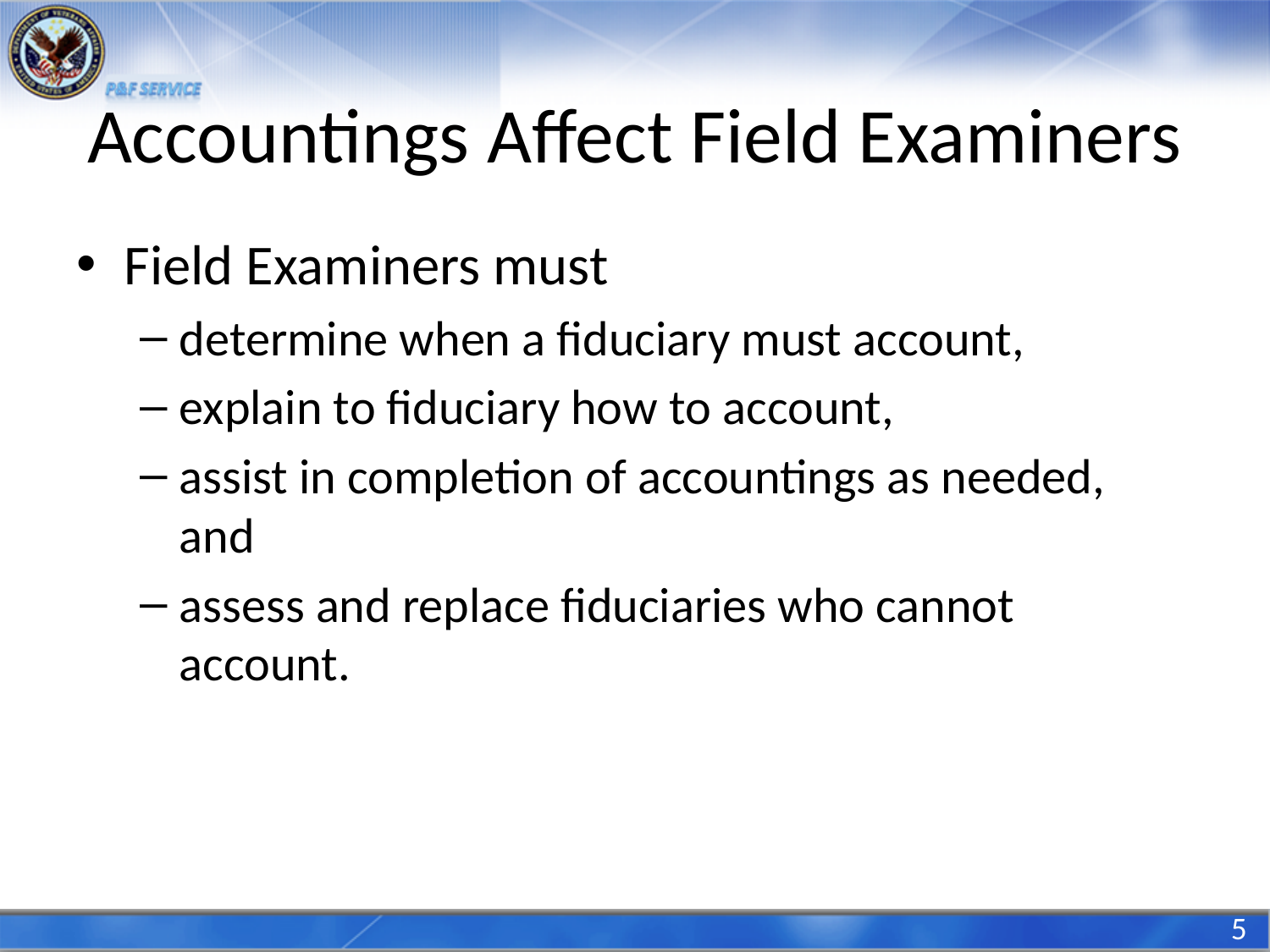

# Accountings Affect Field Examiners
Field Examiners must
determine when a fiduciary must account,
explain to fiduciary how to account,
assist in completion of accountings as needed,  and
assess and replace fiduciaries who cannot account.

5